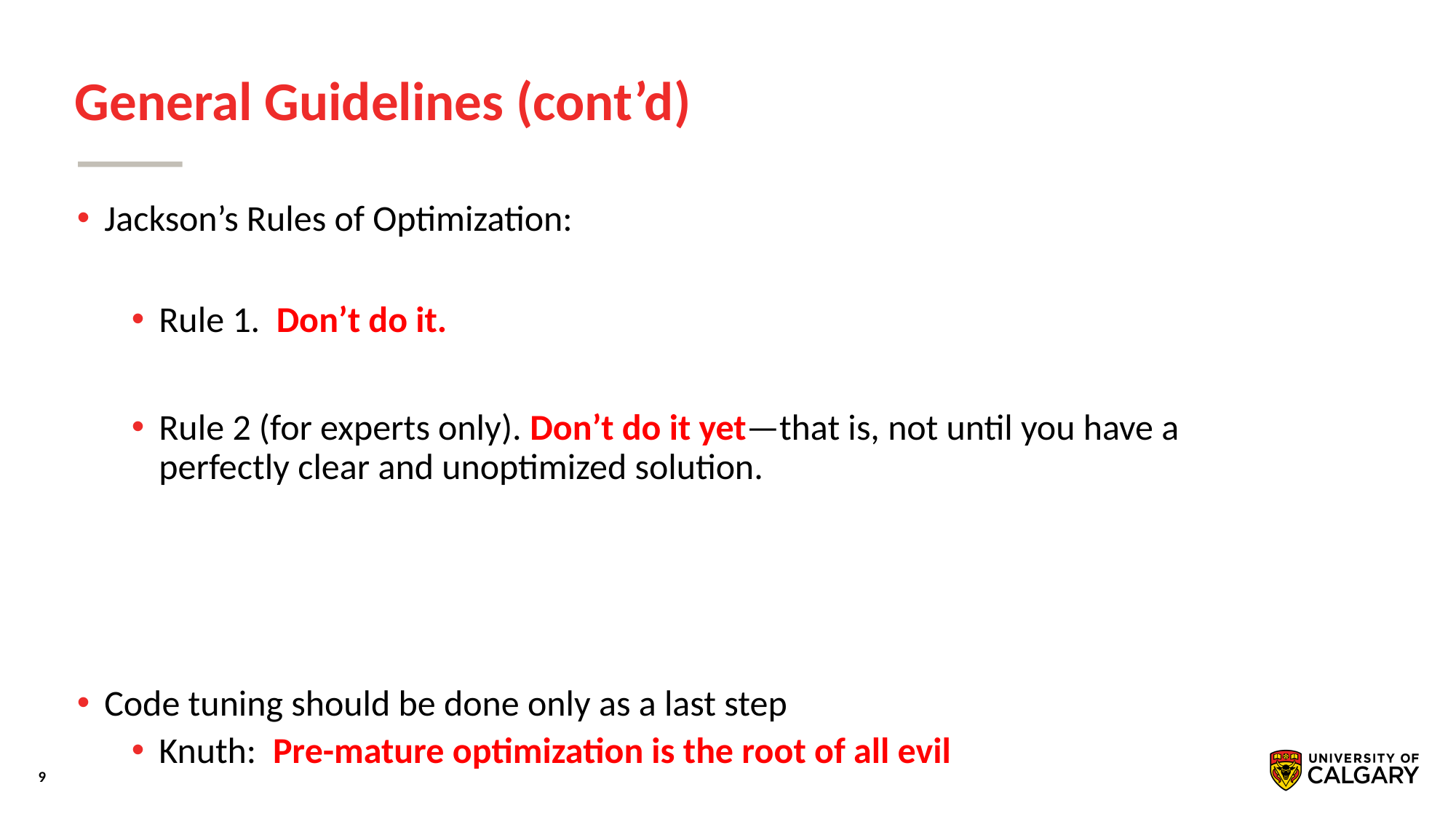

# General Guidelines (cont’d)
Jackson’s Rules of Optimization:

Rule 1.  Don’t do it.

Rule 2 (for experts only). Don’t do it yet—that is, not until you have a perfectly clear and unoptimized solution.

Code tuning should be done only as a last step
Knuth:  Pre-mature optimization is the root of all evil